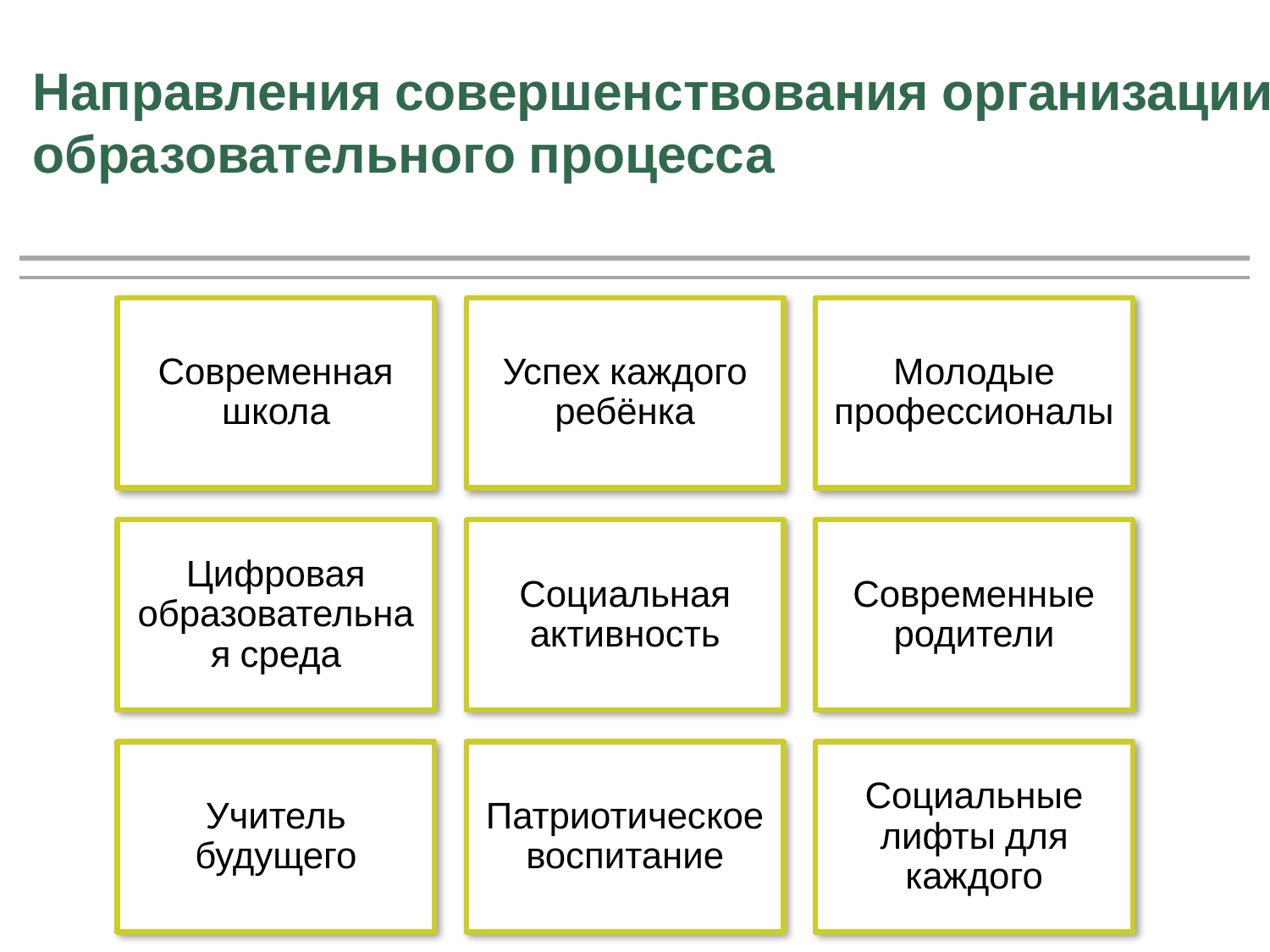

# Направления совершенствования организации образовательного процесса
Современная школа
Успех каждого ребёнка
Молодые профессионалы
Цифровая образовательная среда
Социальная активность
Современные родители
Учитель будущего
Патриотическое воспитание
Социальные лифты для каждого